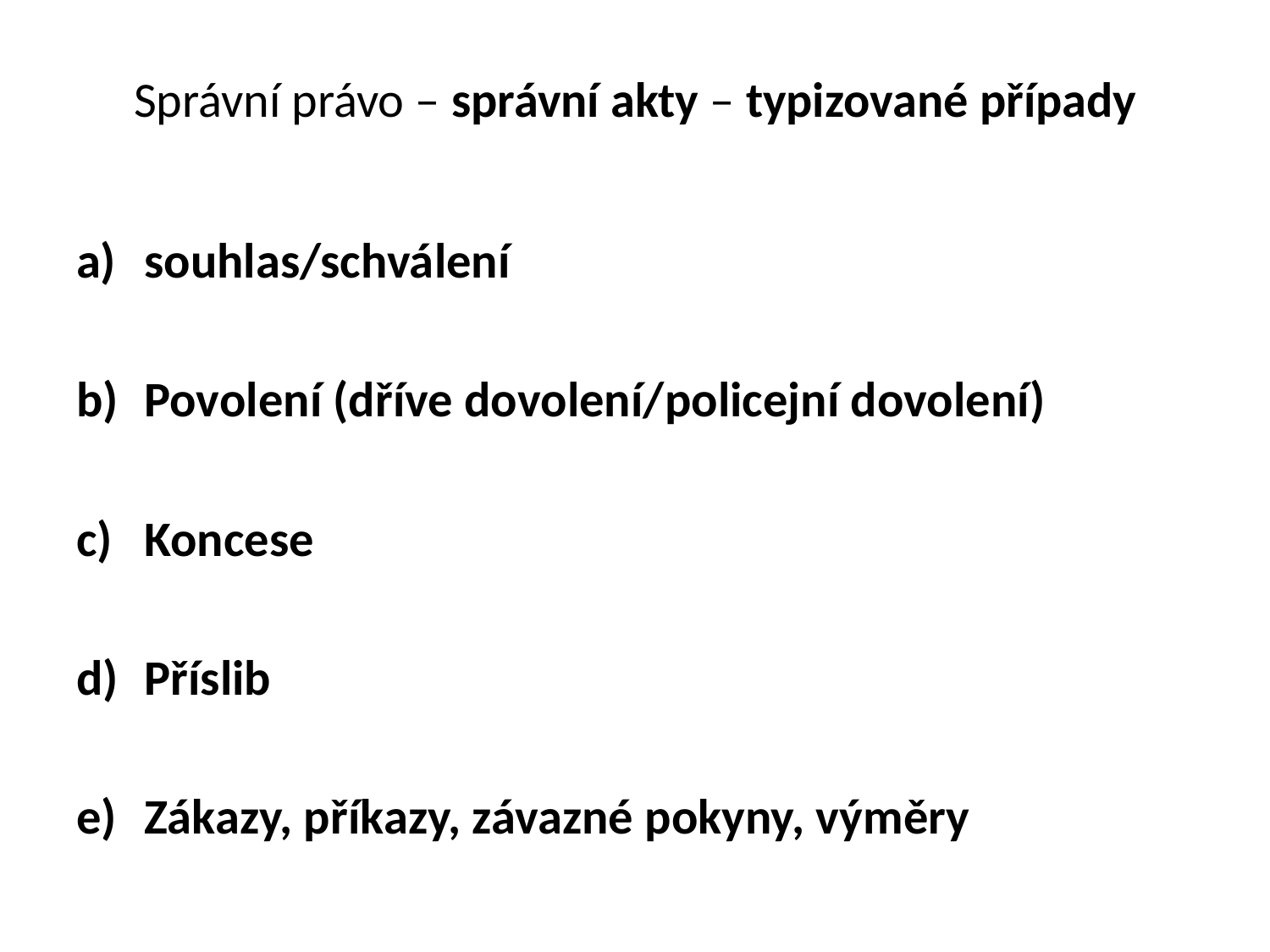

# Správní právo – správní akty – typizované případy
souhlas/schválení

Povolení (dříve dovolení/policejní dovolení)

Koncese

Příslib

Zákazy, příkazy, závazné pokyny, výměry